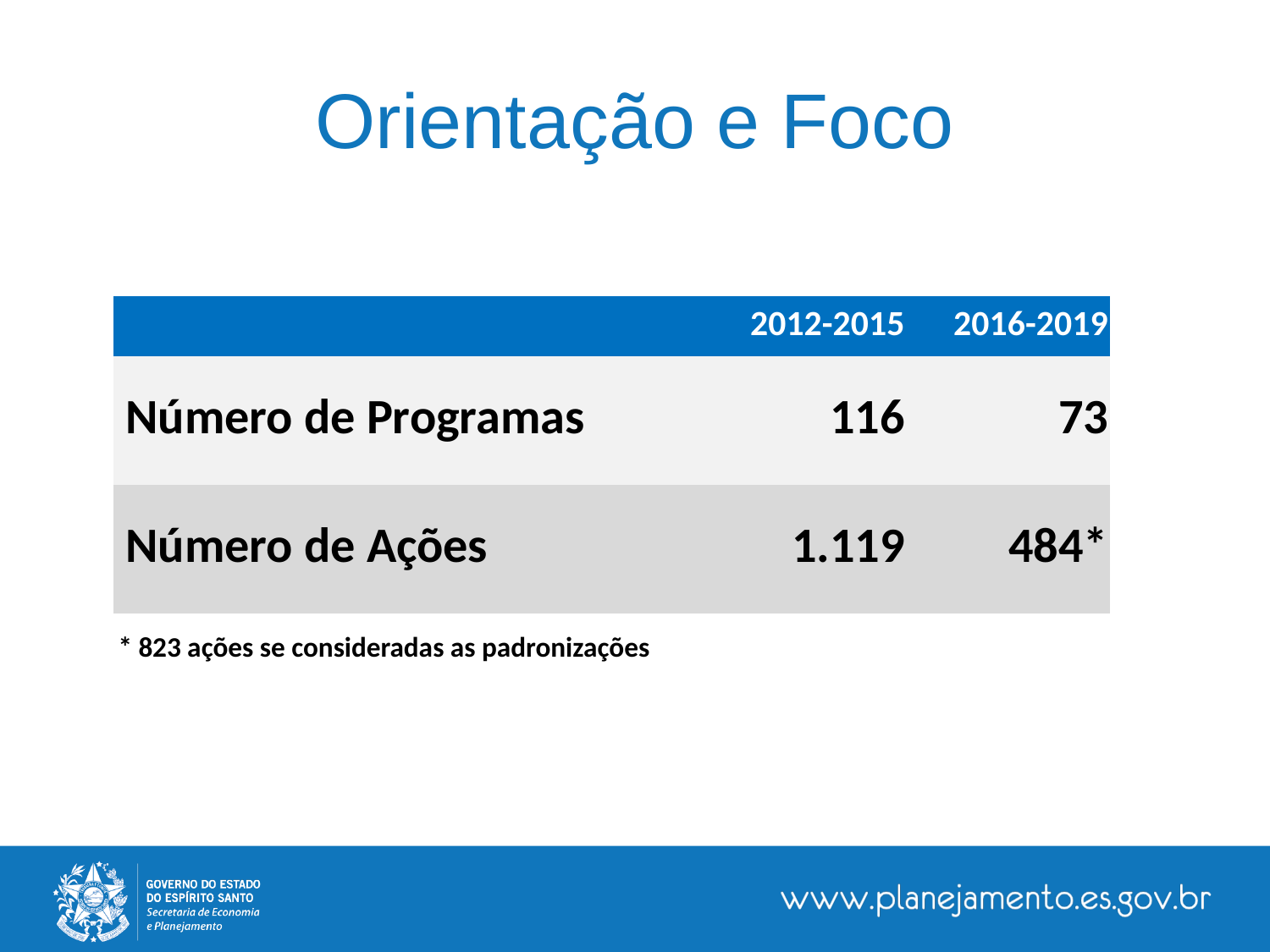

# Orientação e Foco
|  | 2012-2015 | 2016-2019 |
| --- | --- | --- |
| Número de Programas | 116 | 73 |
| Número de Ações | 1.119 | 484\* |
* 823 ações se consideradas as padronizações